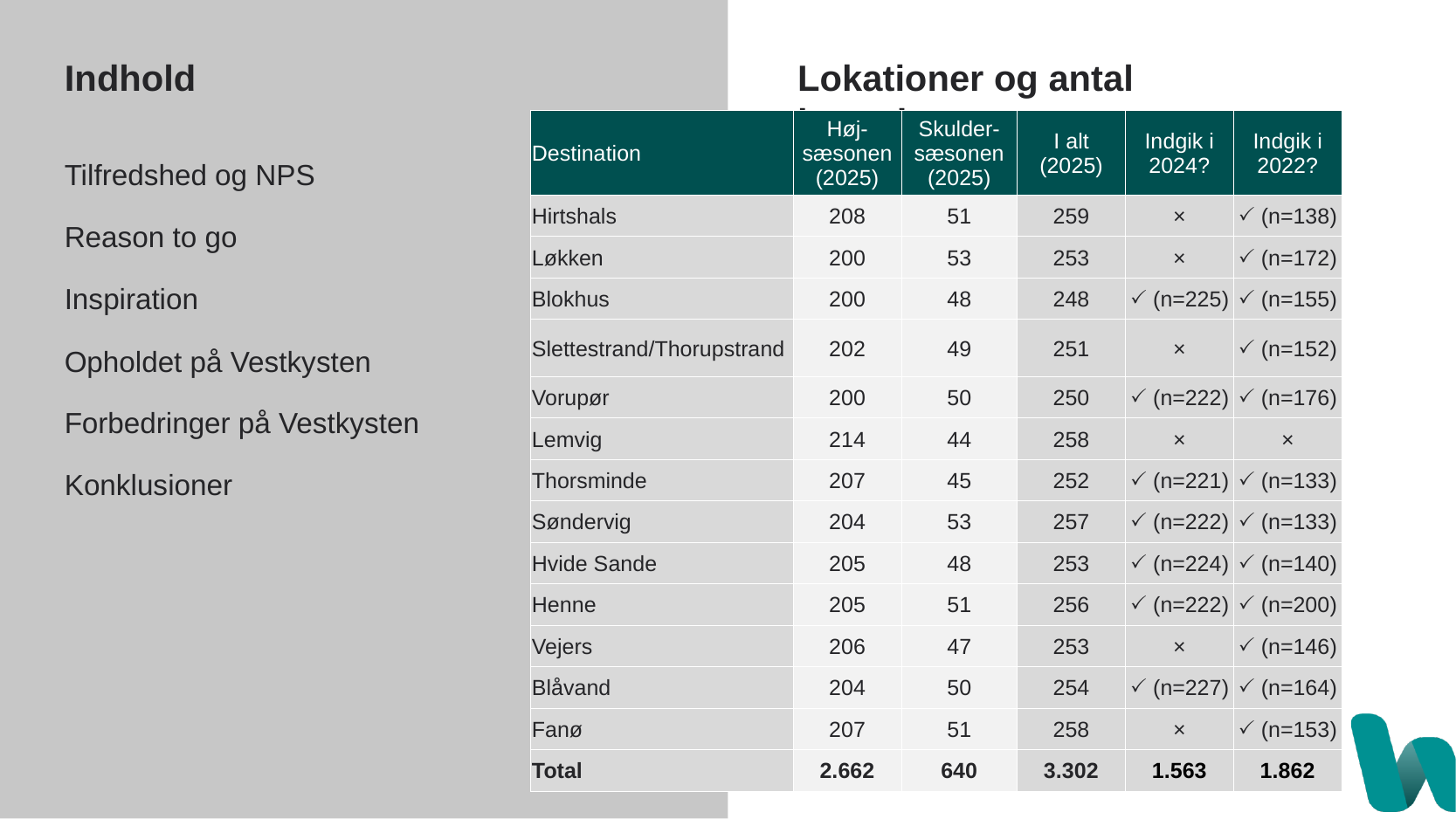

Indhold
Lokationer og antal interview
| Destination | Høj-sæsonen (2025) | Skulder-sæsonen (2025) | I alt (2025) | Indgik i 2024? | Indgik i 2022? |
| --- | --- | --- | --- | --- | --- |
| Hirtshals | 208 | 51 | 259 | × | 🗸 (n=138) |
| Løkken | 200 | 53 | 253 | × | 🗸 (n=172) |
| Blokhus | 200 | 48 | 248 | 🗸 (n=225) | 🗸 (n=155) |
| Slettestrand/Thorupstrand | 202 | 49 | 251 | × | 🗸 (n=152) |
| Vorupør | 200 | 50 | 250 | 🗸 (n=222) | 🗸 (n=176) |
| Lemvig | 214 | 44 | 258 | × | × |
| Thorsminde | 207 | 45 | 252 | 🗸 (n=221) | 🗸 (n=133) |
| Søndervig | 204 | 53 | 257 | 🗸 (n=222) | 🗸 (n=133) |
| Hvide Sande | 205 | 48 | 253 | 🗸 (n=224) | 🗸 (n=140) |
| Henne | 205 | 51 | 256 | 🗸 (n=222) | 🗸 (n=200) |
| Vejers | 206 | 47 | 253 | × | 🗸 (n=146) |
| Blåvand | 204 | 50 | 254 | 🗸 (n=227) | 🗸 (n=164) |
| Fanø | 207 | 51 | 258 | × | 🗸 (n=153) |
| Total | 2.662 | 640 | 3.302 | 1.563 | 1.862 |
Tilfredshed og NPS
Reason to go
Inspiration
Opholdet på Vestkysten
Forbedringer på Vestkysten
Konklusioner
© 2022 – Side 4